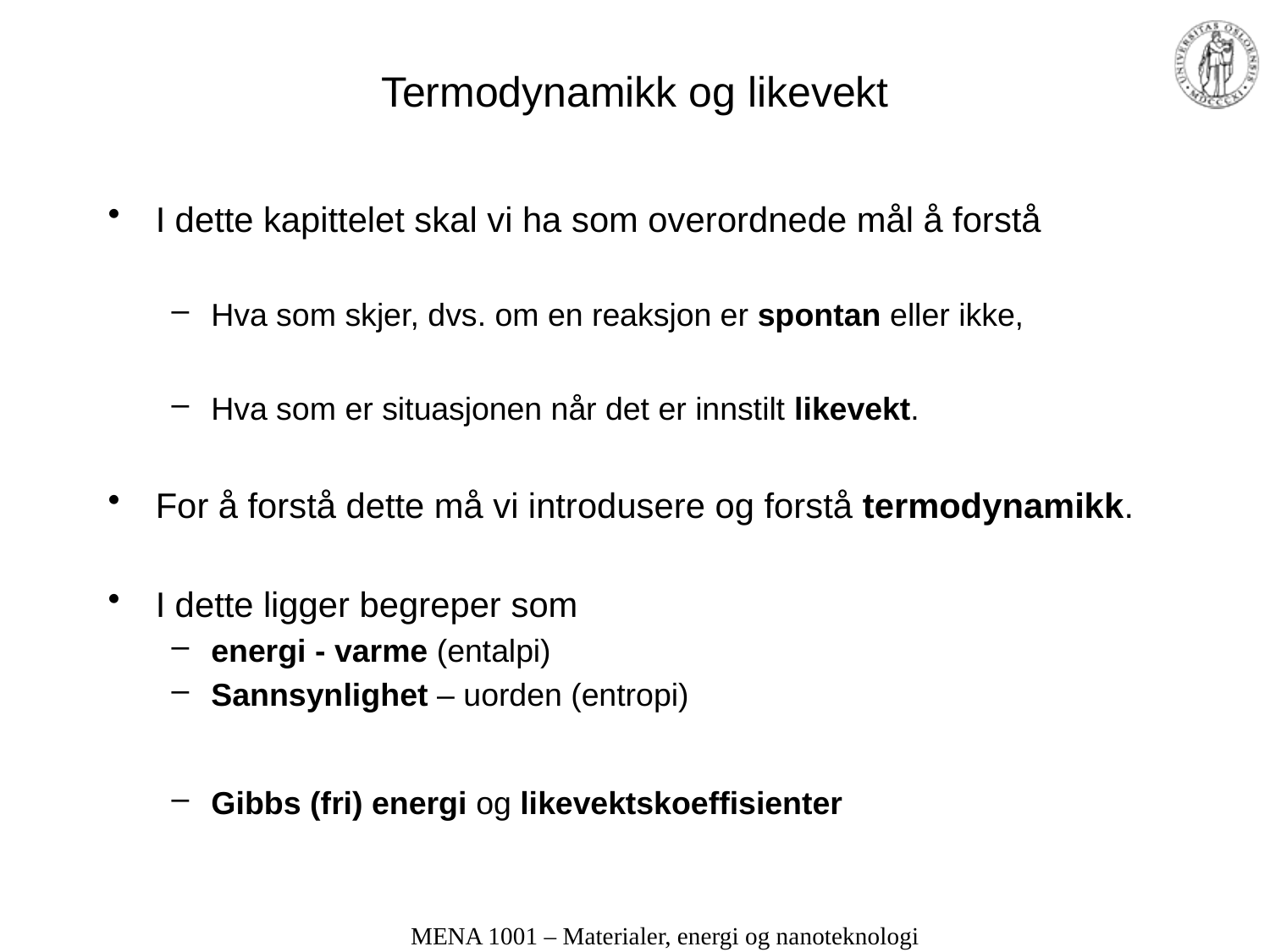

# Termodynamikk og likevekt
I dette kapittelet skal vi ha som overordnede mål å forstå

Hva som skjer, dvs. om en reaksjon er spontan eller ikke,

Hva som er situasjonen når det er innstilt likevekt.

For å forstå dette må vi introdusere og forstå termodynamikk.

I dette ligger begreper som
energi - varme (entalpi)
Sannsynlighet – uorden (entropi)

Gibbs (fri) energi og likevektskoeffisienter
MENA 1001 – Materialer, energi og nanoteknologi